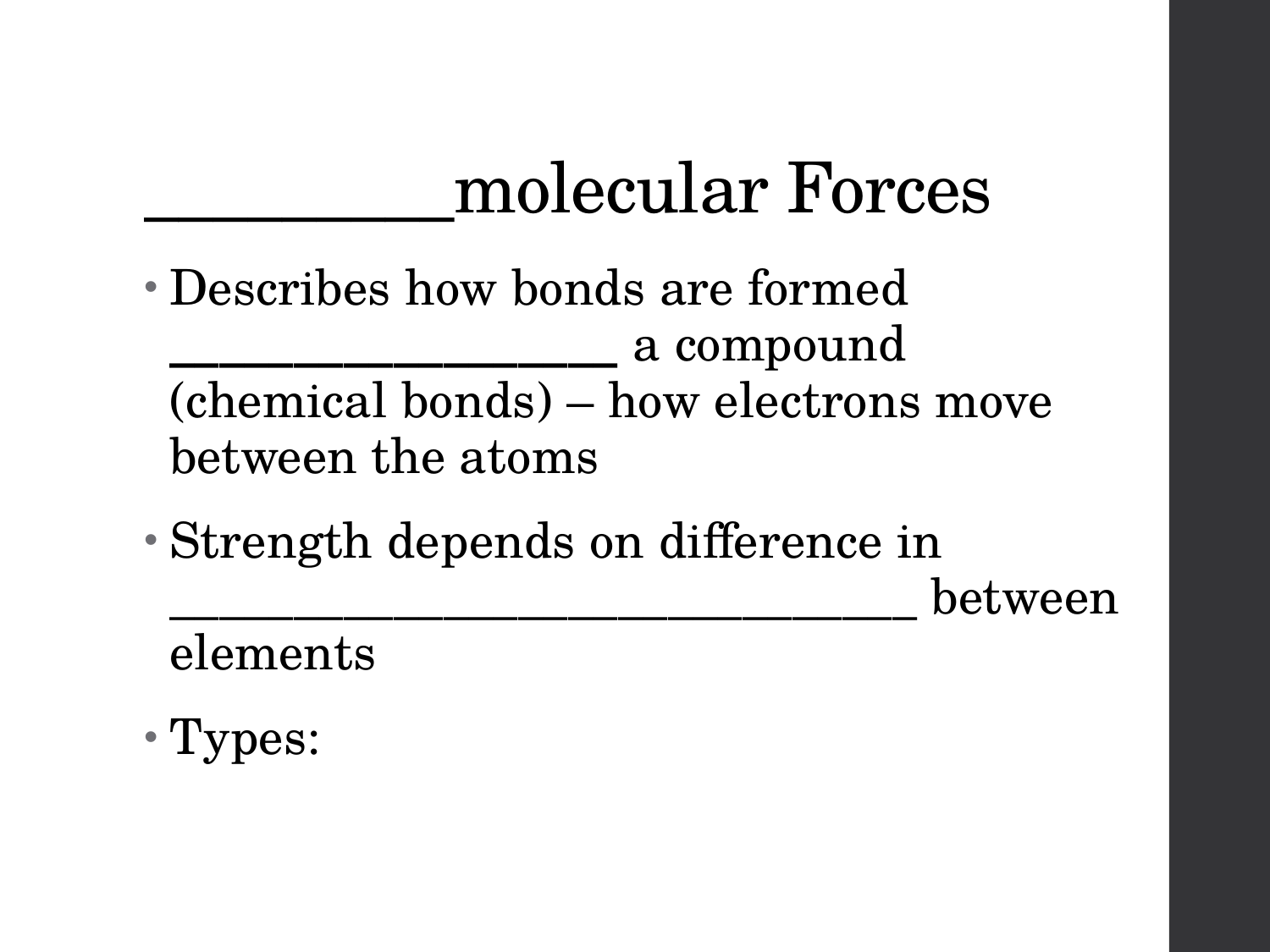

# _________molecular Forces
Describes how bonds are formed __________________ a compound (chemical bonds) – how electrons move between the atoms
Strength depends on difference in ______________________________ between elements
Types: